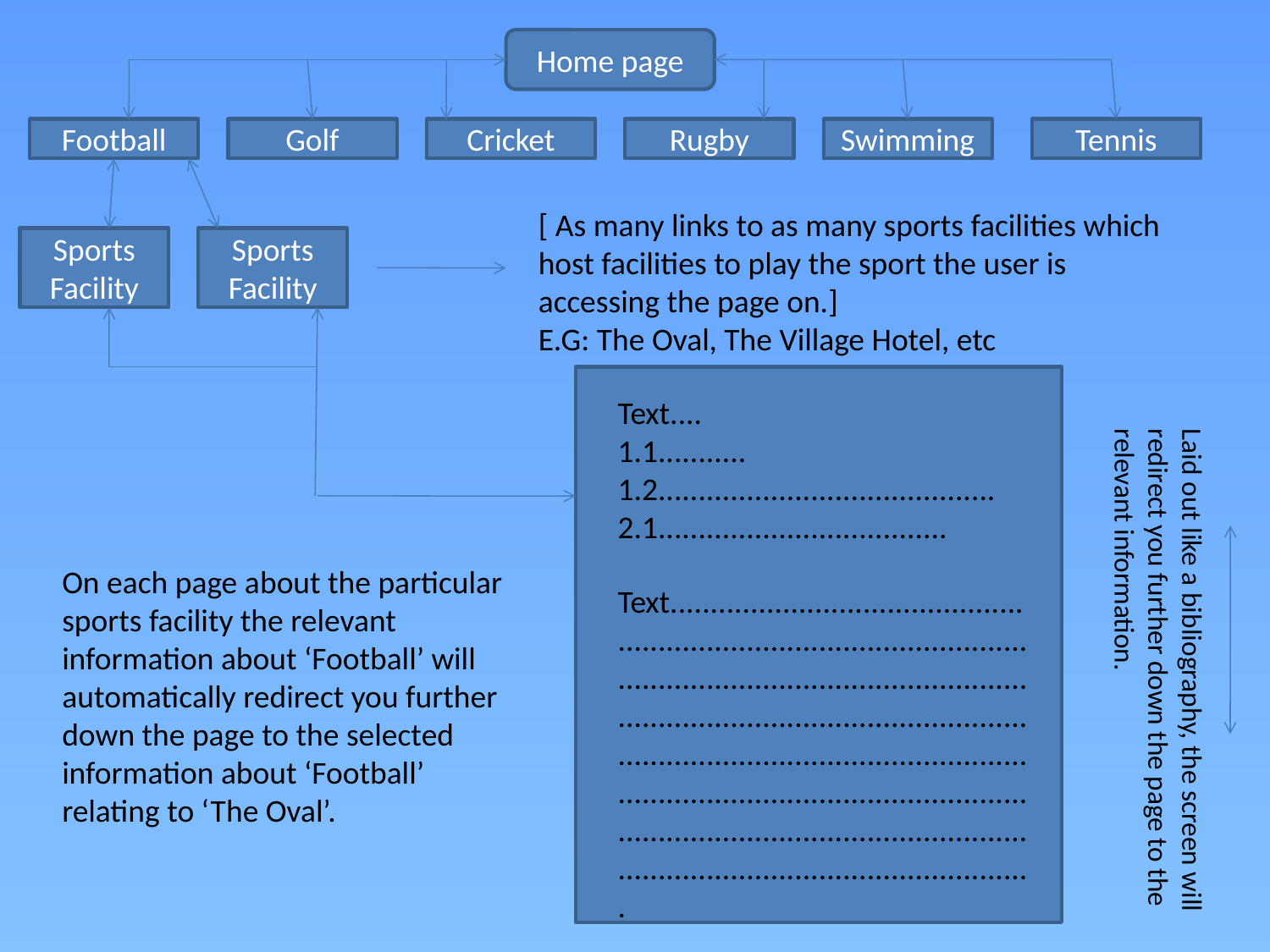

Home page
Football
Golf
Cricket
Rugby
Swimming
Tennis
[ As many links to as many sports facilities which host facilities to play the sport the user is accessing the page on.]
E.G: The Oval, The Village Hotel, etc
Sports Facility
Sports Facility

Text....
1.1...........
1.2..........................................
2.1....................................
On each page about the particular sports facility the relevant information about ‘Football’ will automatically redirect you further down the page to the selected information about ‘Football’ relating to ‘The Oval’.
Text..................................................................................................................................................................................................................................................................................................................................................................................................................
Laid out like a bibliography, the screen will redirect you further down the page to the relevant information.